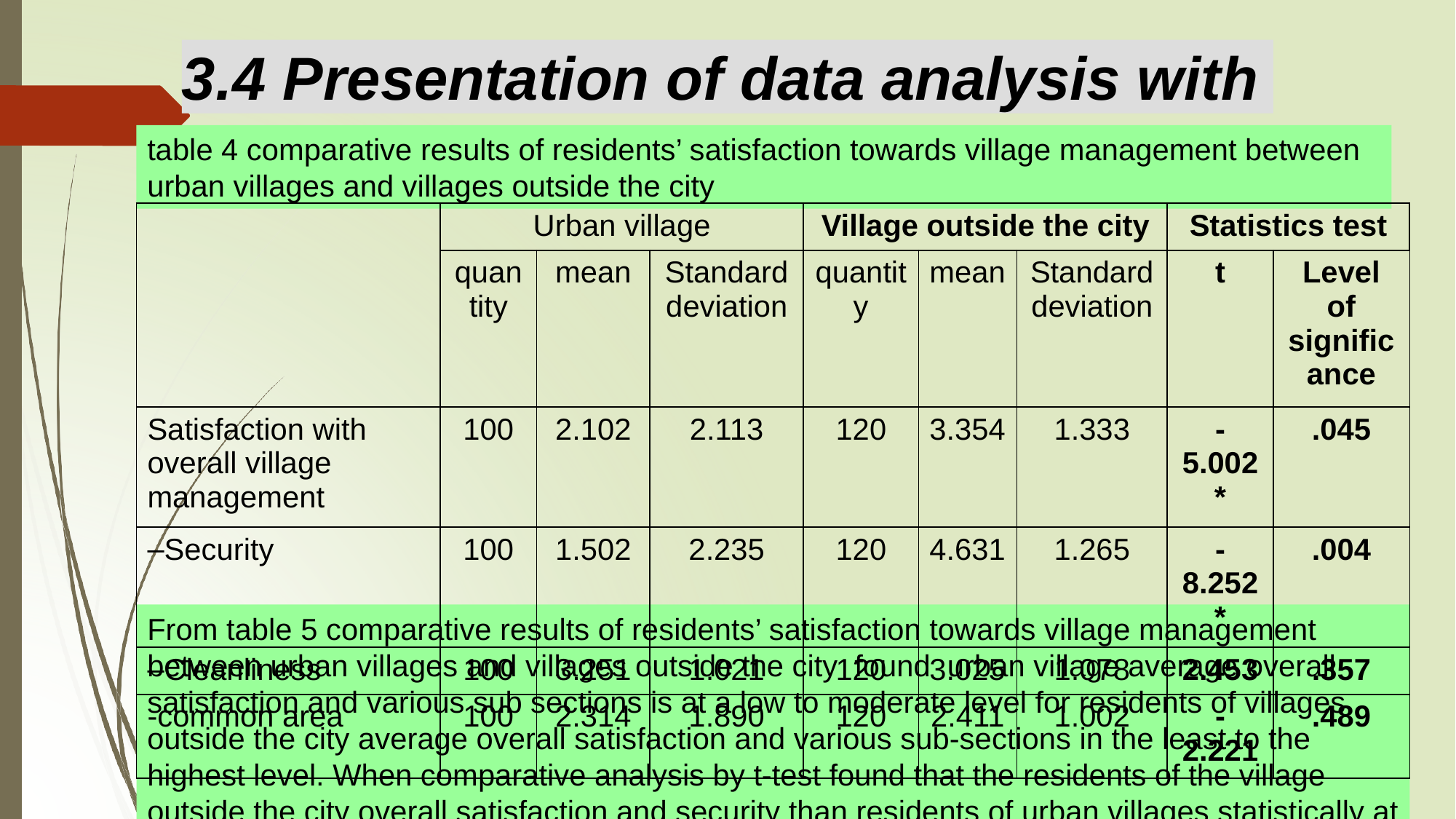

3.4 Presentation of data analysis with t-test
table 4 comparative results of residents’ satisfaction towards village management between urban villages and villages outside the city
|  | Urban village |  |  | Village outside the city |  |  | Statistics test |  |
| --- | --- | --- | --- | --- | --- | --- | --- | --- |
|  | quantity | mean | Standard deviation | quantity | mean | Standard deviation | t | Level of significance |
| Satisfaction with overall village management | 100 | 2.102 | 2.113 | 120 | 3.354 | 1.333 | -5.002\* | .045 |
| Security | 100 | 1.502 | 2.235 | 120 | 4.631 | 1.265 | -8.252\* | .004 |
| Cleanliness | 100 | 3.251 | 1.021 | 120 | 3.025 | 1.078 | 2.453 | .357 |
| -common area | 100 | 2.314 | 1.890 | 120 | 2.411 | 1.002 | -2.221 | .489 |
From table 5 comparative results of residents’ satisfaction towards village management between urban villages and villages outside the city  found  urban village average overall satisfaction and various sub sections is at a low to moderate level for residents of villages outside the city average overall satisfaction and various sub-sections in the least to the highest level. When comparative analysis by t-test found that the residents of the village outside the city overall satisfaction and security than residents of urban villages statistically at the .05 level.